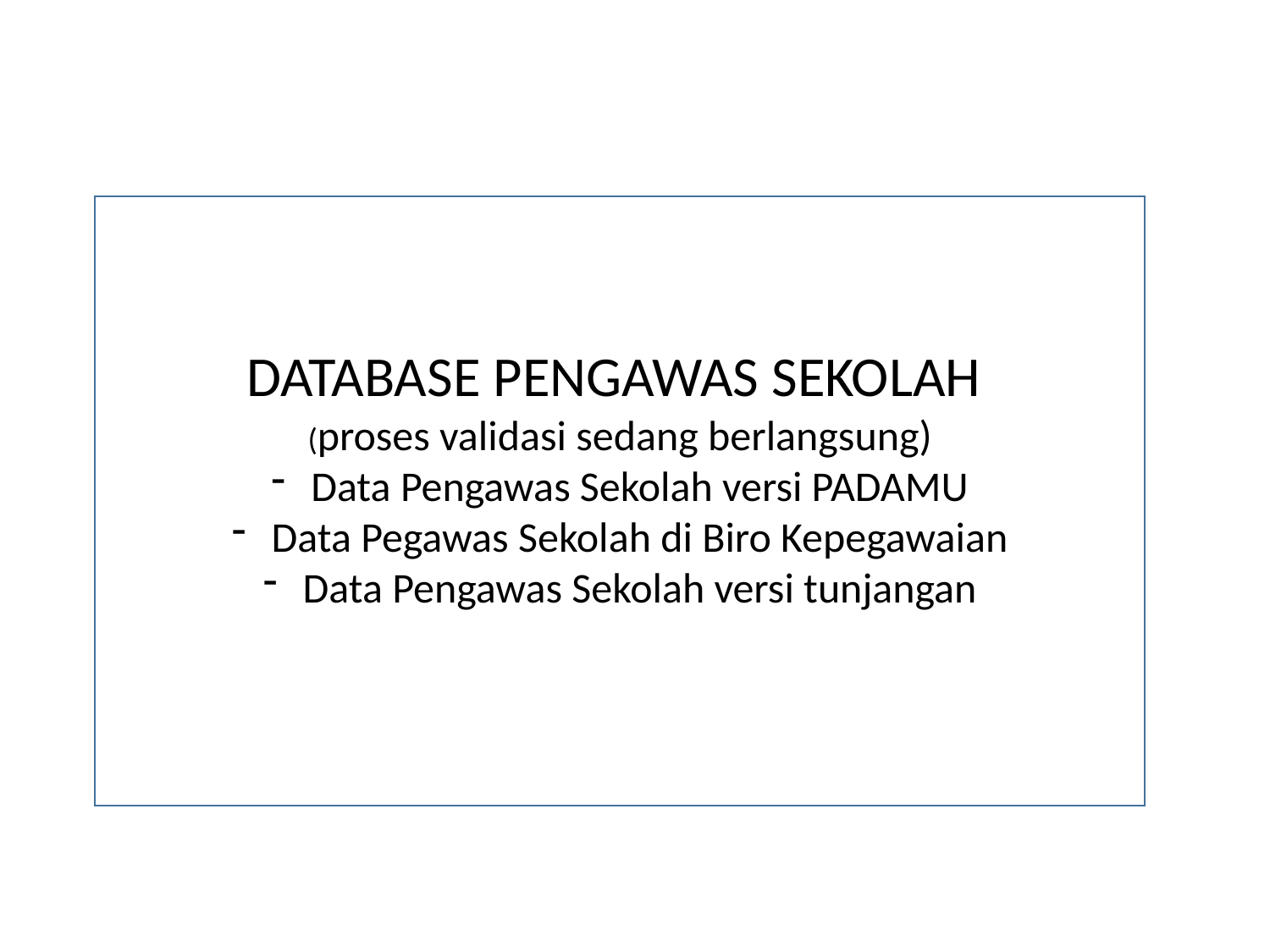

DATABASE PENGAWAS SEKOLAH
(proses validasi sedang berlangsung)
Data Pengawas Sekolah versi PADAMU
Data Pegawas Sekolah di Biro Kepegawaian
Data Pengawas Sekolah versi tunjangan